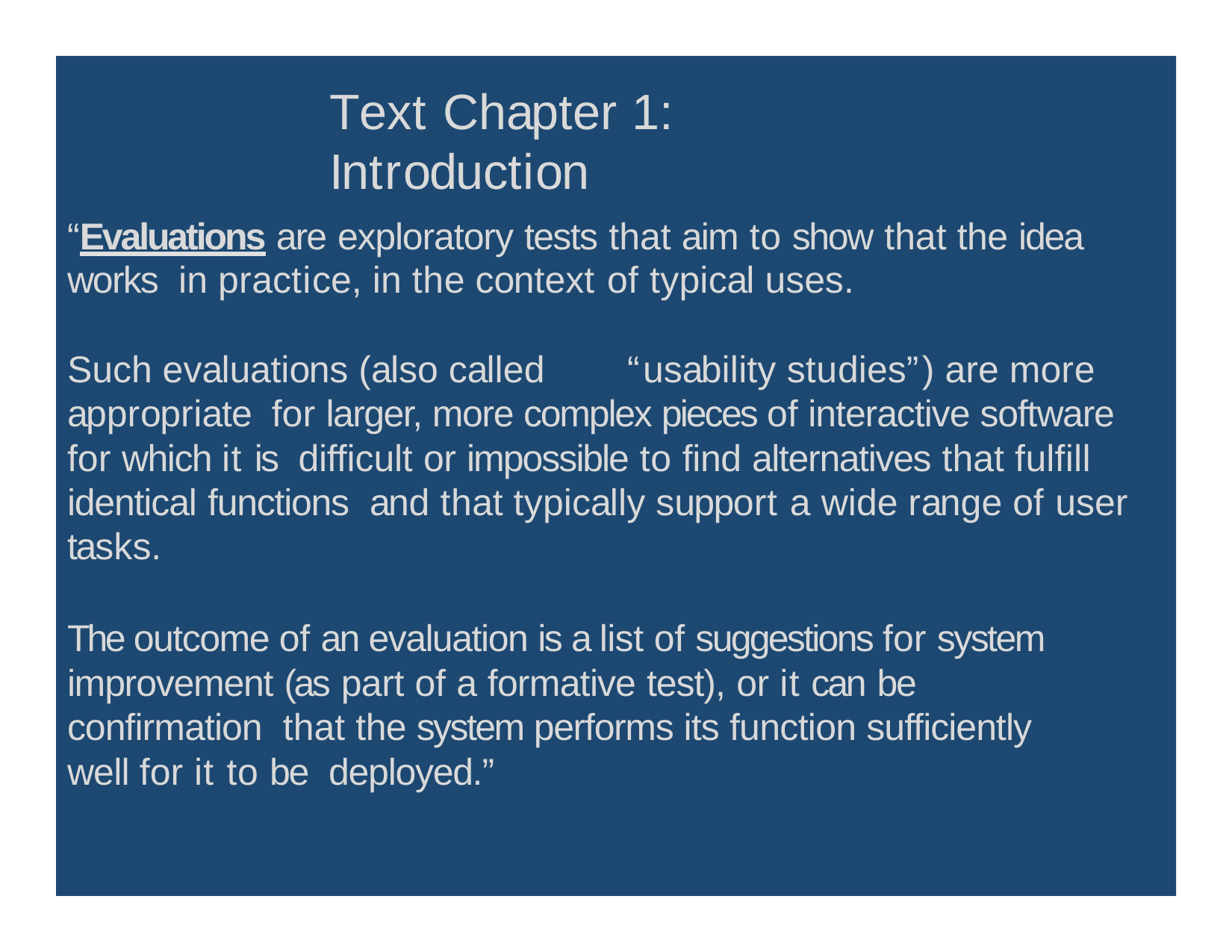

# Text Chapter 1: Introduction
“Evaluations are exploratory tests that aim to show that the idea works  in practice, in the context of typical uses.

Such evaluations (also called	“usability studies”) are more appropriate  for larger, more complex pieces of interactive software for which it is  difficult or impossible to find alternatives that fulfill identical functions  and that typically support a wide range of user tasks.

The outcome of an evaluation is a list of suggestions for system  improvement (as part of a formative test), or it can be confirmation  that the system performs its function sufficiently well for it to be  deployed.”